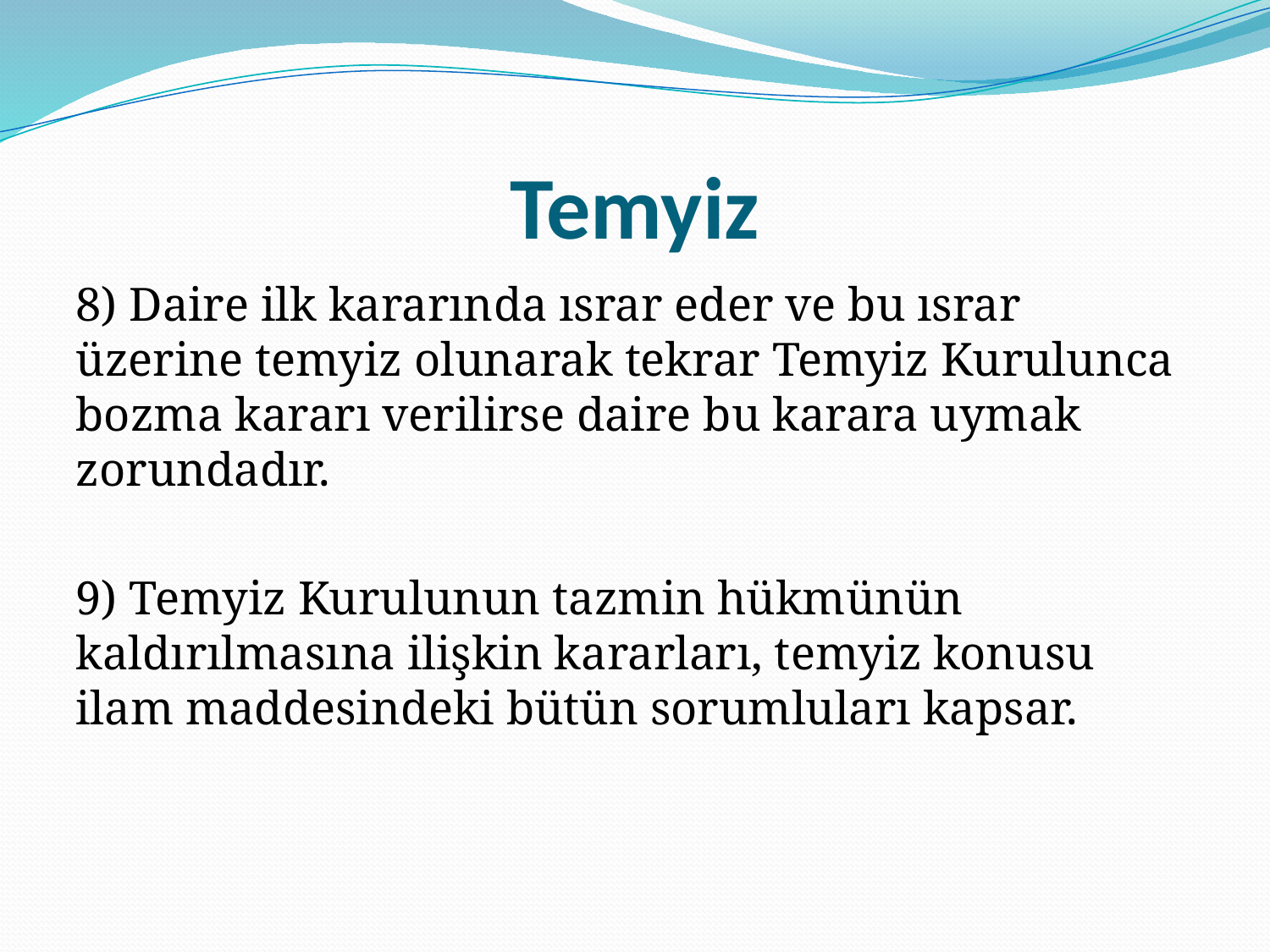

# Temyiz
8) Daire ilk kararında ısrar eder ve bu ısrar üzerine temyiz olunarak tekrar Temyiz Kurulunca bozma kararı verilirse daire bu karara uymak zorundadır.

9) Temyiz Kurulunun tazmin hükmünün kaldırılmasına ilişkin kararları, temyiz konusu ilam maddesindeki bütün sorumluları kapsar.